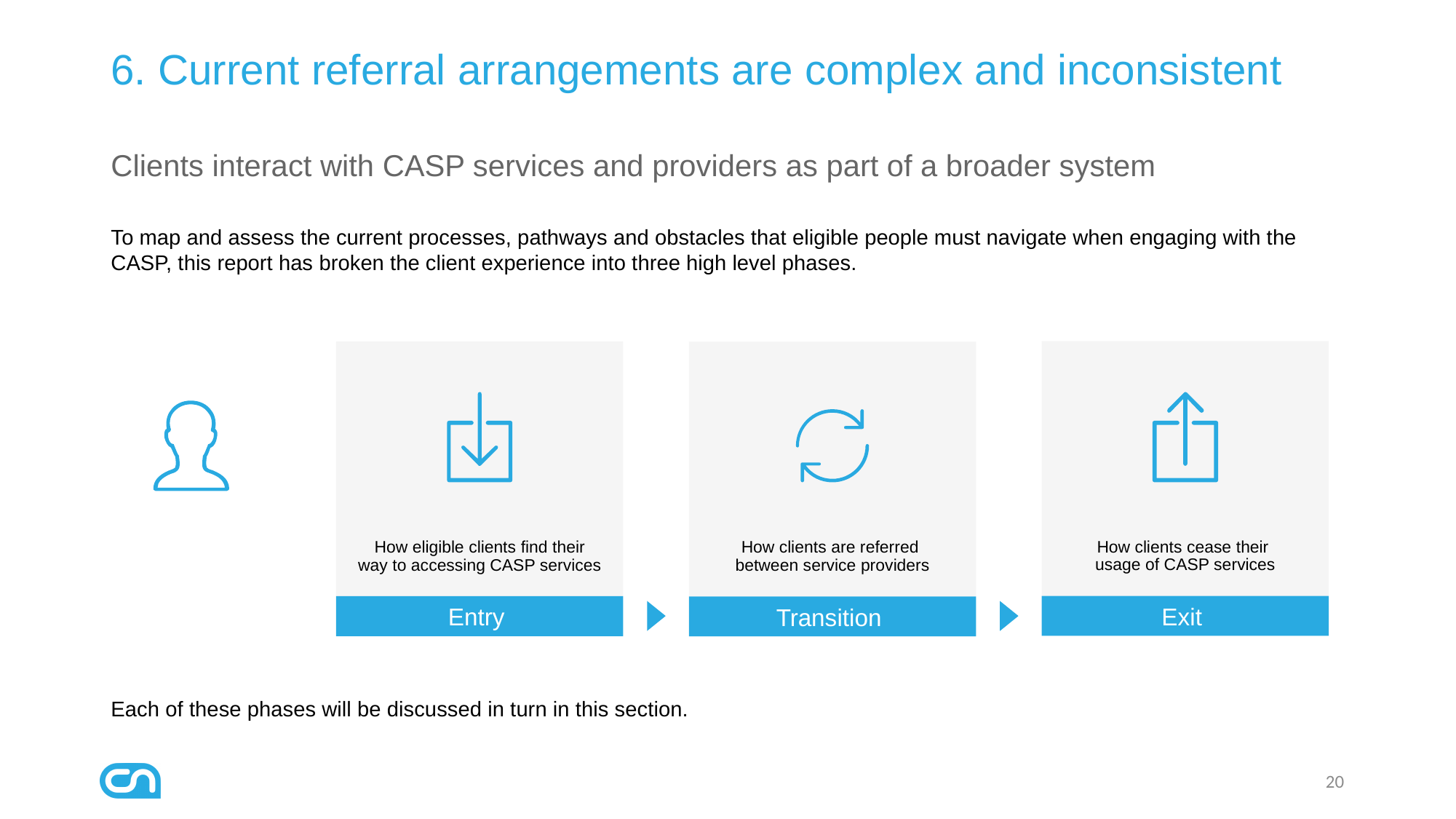

# 6. Current referral arrangements are complex and inconsistent
Clients interact with CASP services and providers as part of a broader system
To map and assess the current processes, pathways and obstacles that eligible people must navigate when engaging with the CASP, this report has broken the client experience into three high level phases.

Each of these phases will be discussed in turn in this section.
How clients cease their
usage of CASP services
How eligible clients find their way to accessing CASP services
How clients are referred
between service providers

Exit
Entry
Transition

20